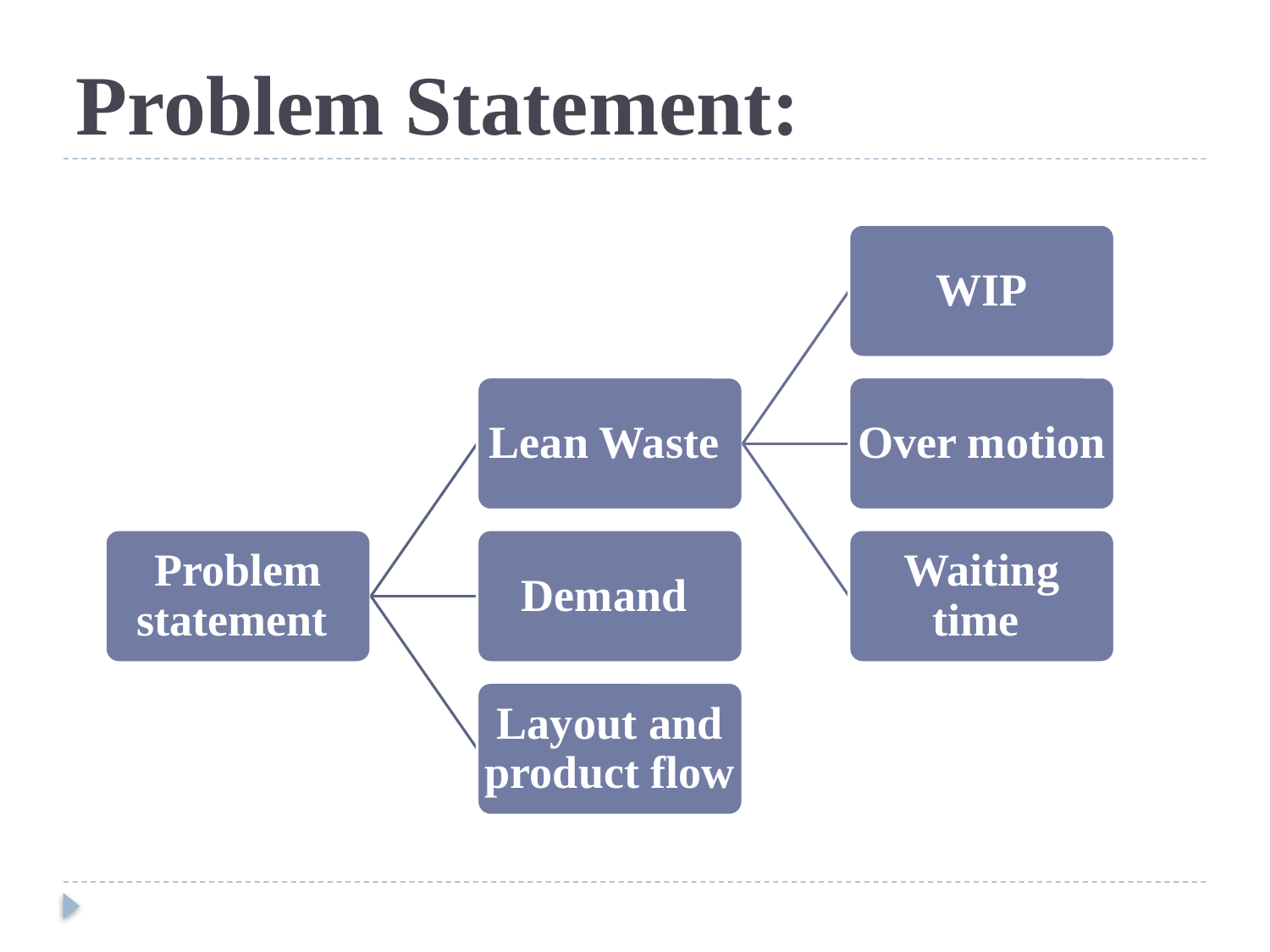

# Problem Statement:
Problem statement

Lean Waste

WIP

Over motion

Waiting time

Demand

Layout and product flow